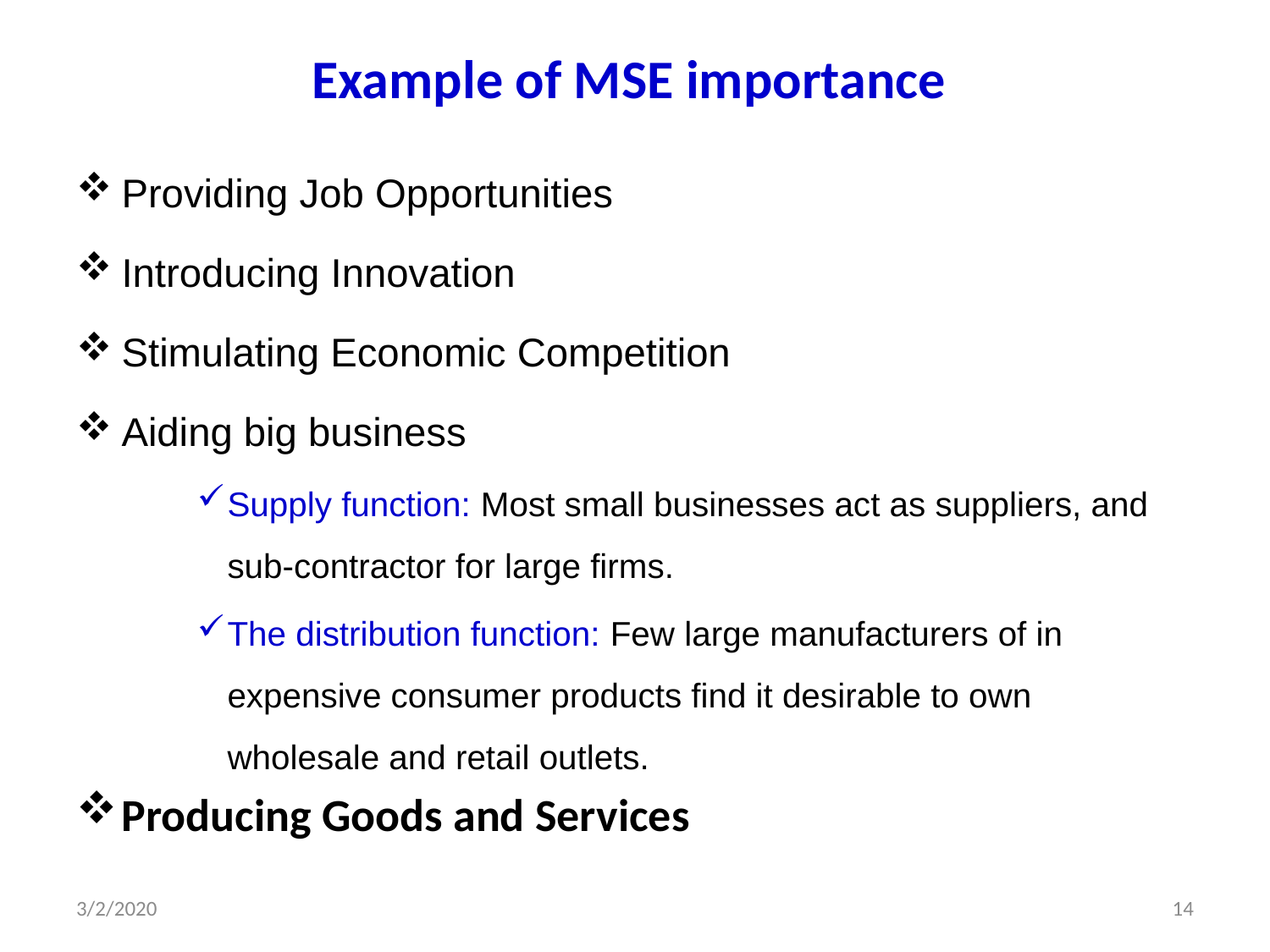

# Example of MSE importance
Providing Job Opportunities
Introducing Innovation
Stimulating Economic Competition
Aiding big business
Supply function: Most small businesses act as suppliers, and sub-contractor for large firms.
The distribution function: Few large manufacturers of in expensive consumer products find it desirable to own wholesale and retail outlets.
Producing Goods and Services

3/2/2020
14